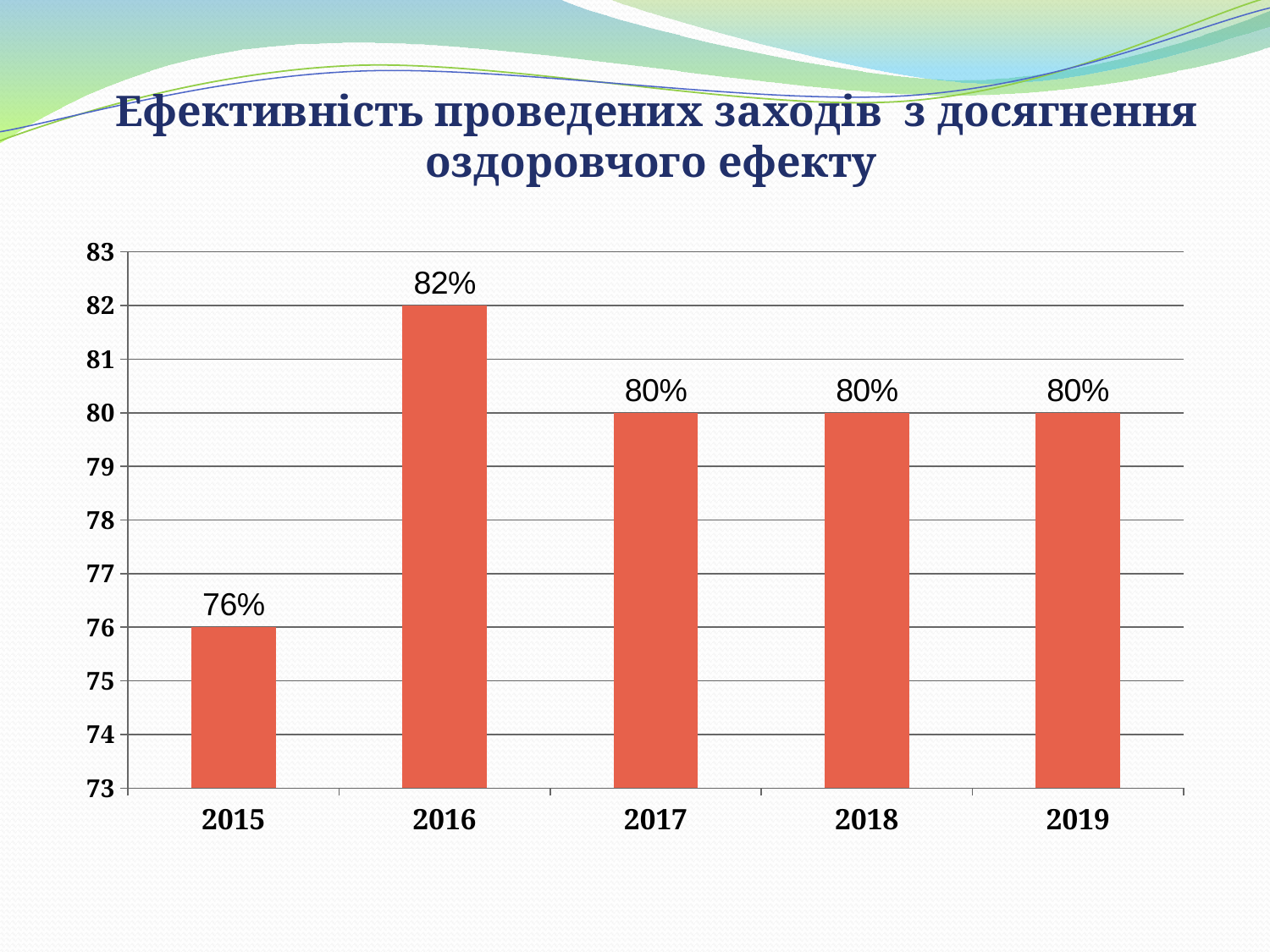

# Ефективність проведених заходів  з досягнення оздоровчого ефекту

### Chart

| Category | Ряд 1 |
|---|---|
| 2015 | 76.0 |
| 2016 | 82.0 |
| 2017 | 80.0 |
| 2018 | 80.0 |
| 2019 | 80.0 |